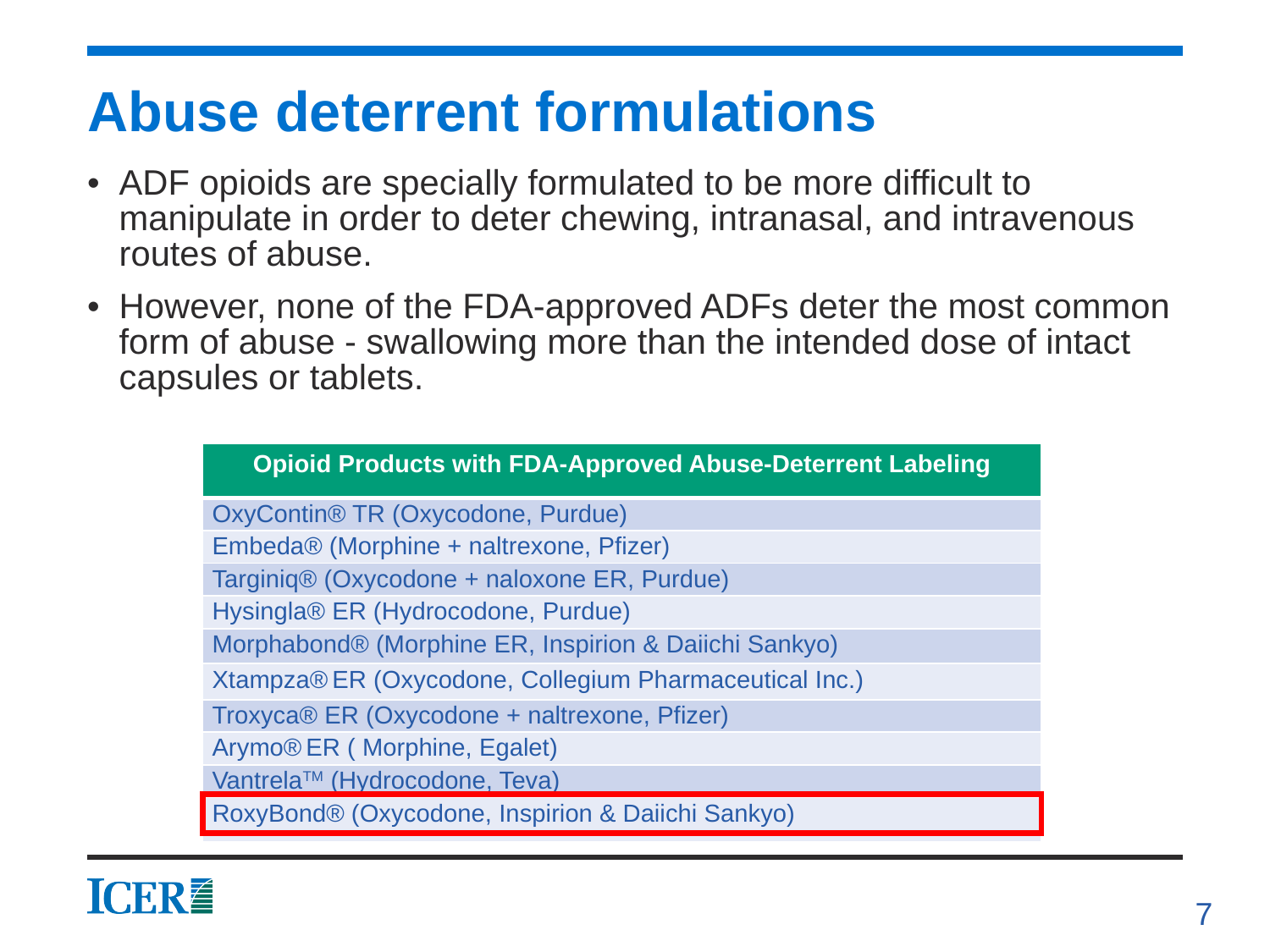

# Abuse deterrent formulations
ADF opioids are specially formulated to be more difficult to manipulate in order to deter chewing, intranasal, and intravenous routes of abuse.
However, none of the FDA-approved ADFs deter the most common form of abuse - swallowing more than the intended dose of intact capsules or tablets.

| Opioid Products with FDA-Approved Abuse-Deterrent Labeling |
| --- |
| OxyContin® TR (Oxycodone, Purdue) |
| Embeda® (Morphine + naltrexone, Pfizer) |
| Targiniq® (Oxycodone + naloxone ER, Purdue) |
| Hysingla® ER (Hydrocodone, Purdue) |
| Morphabond® (Morphine ER, Inspirion & Daiichi Sankyo) |
| Xtampza® ER (Oxycodone, Collegium Pharmaceutical Inc.) |
| Troxyca® ER (Oxycodone + naltrexone, Pfizer) |
| Arymo® ER ( Morphine, Egalet) |
| VantrelaTM (Hydrocodone, Teva) |
| RoxyBond® (Oxycodone, Inspirion & Daiichi Sankyo) |